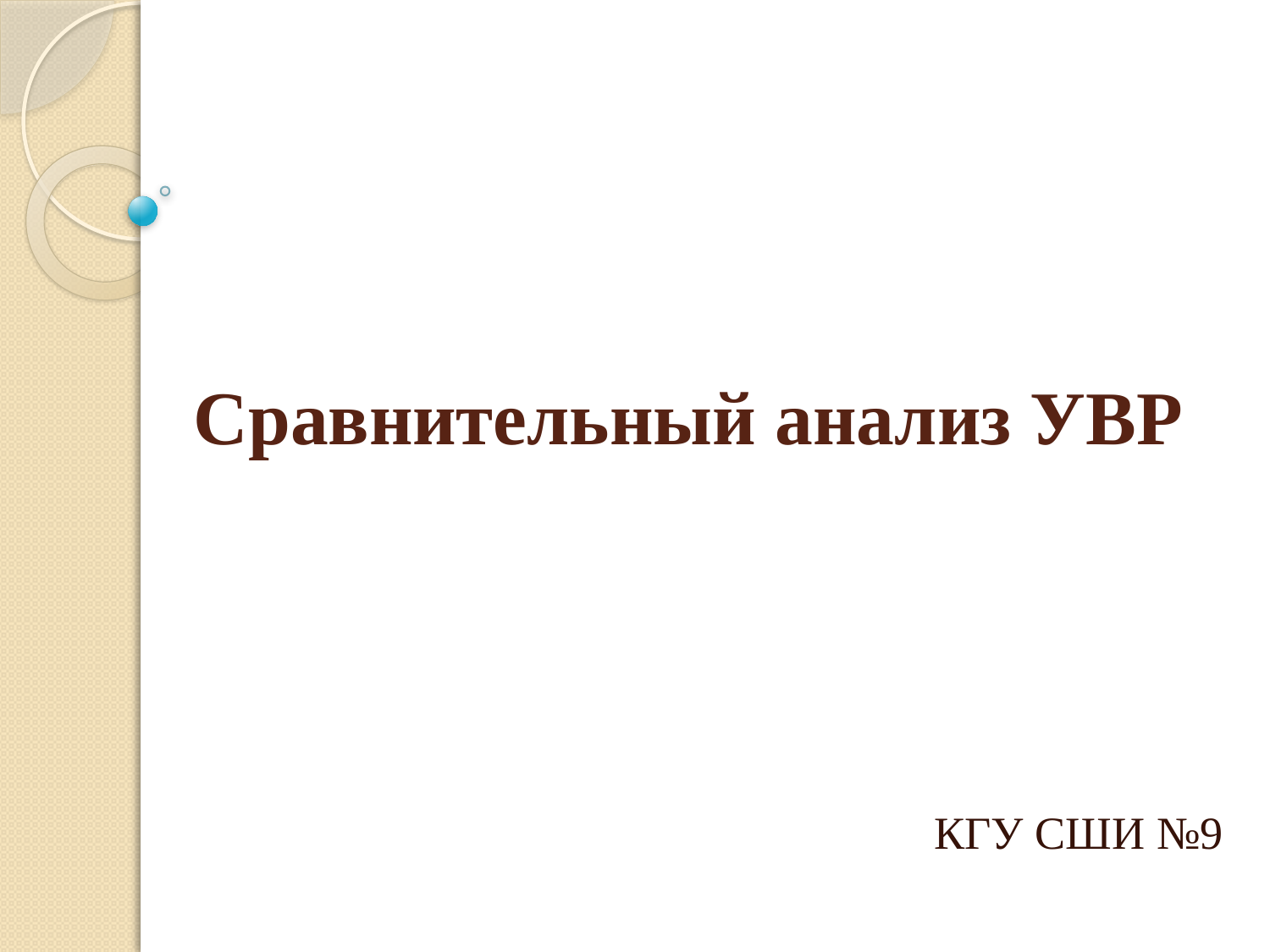

# Сравнительный анализ УВР
КГУ СШИ №9